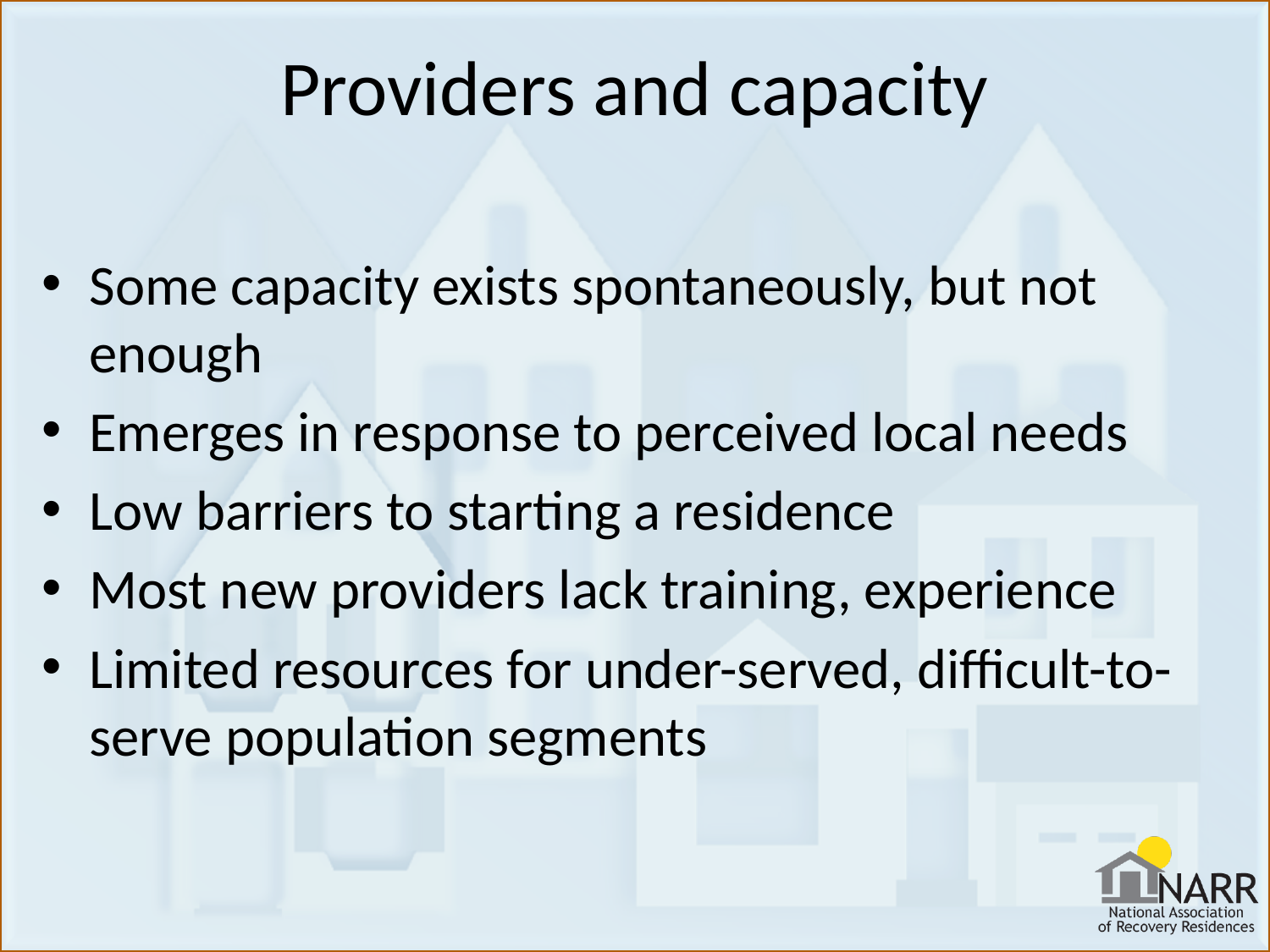

# Providers and capacity
Some capacity exists spontaneously, but not enough
Emerges in response to perceived local needs
Low barriers to starting a residence
Most new providers lack training, experience
Limited resources for under-served, difficult-to-serve population segments